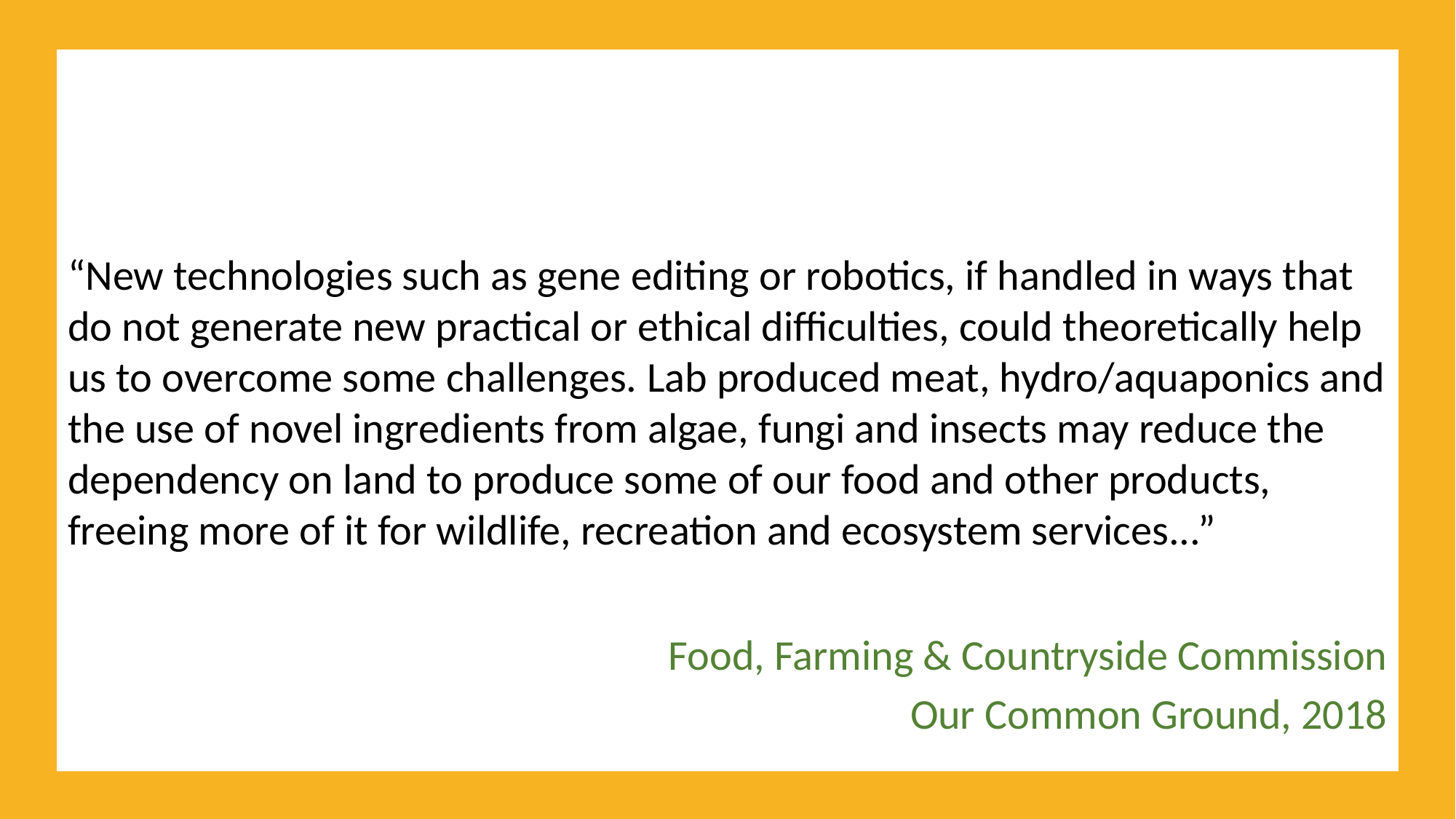

“New technologies such as gene editing or robotics, if handled in ways that do not generate new practical or ethical difficulties, could theoretically help us to overcome some challenges. Lab produced meat, hydro/aquaponics and the use of novel ingredients from algae, fungi and insects may reduce the dependency on land to produce some of our food and other products, freeing more of it for wildlife, recreation and ecosystem services...”

Food, Farming & Countryside Commission
Our Common Ground, 2018